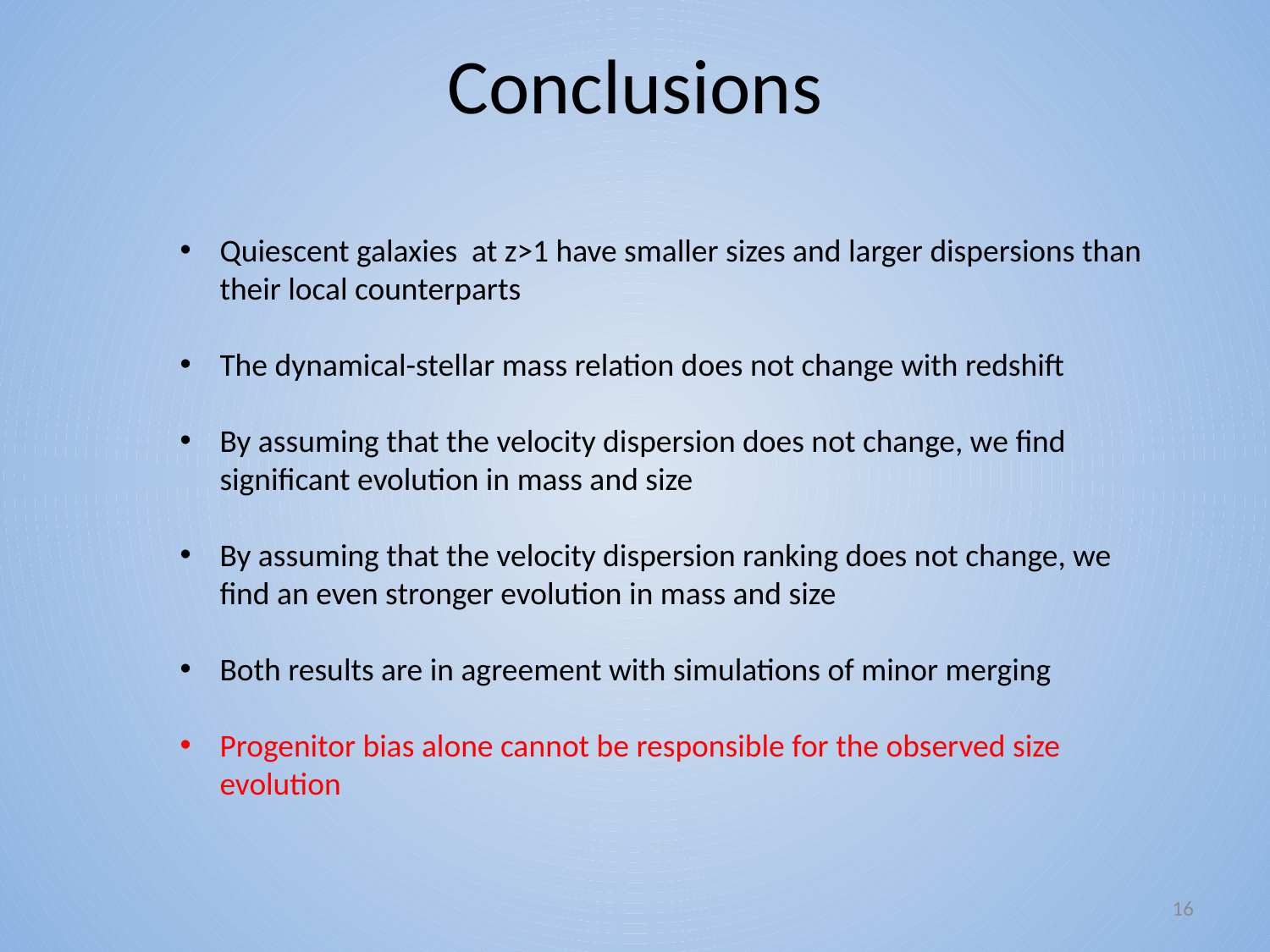

# Conclusions
Quiescent galaxies  at z>1 have smaller sizes and larger dispersions than their local counterparts

The dynamical-stellar mass relation does not change with redshift

By assuming that the velocity dispersion does not change, we find significant evolution in mass and size

By assuming that the velocity dispersion ranking does not change, we find an even stronger evolution in mass and size

Both results are in agreement with simulations of minor merging

Progenitor bias alone cannot be responsible for the observed size evolution
16